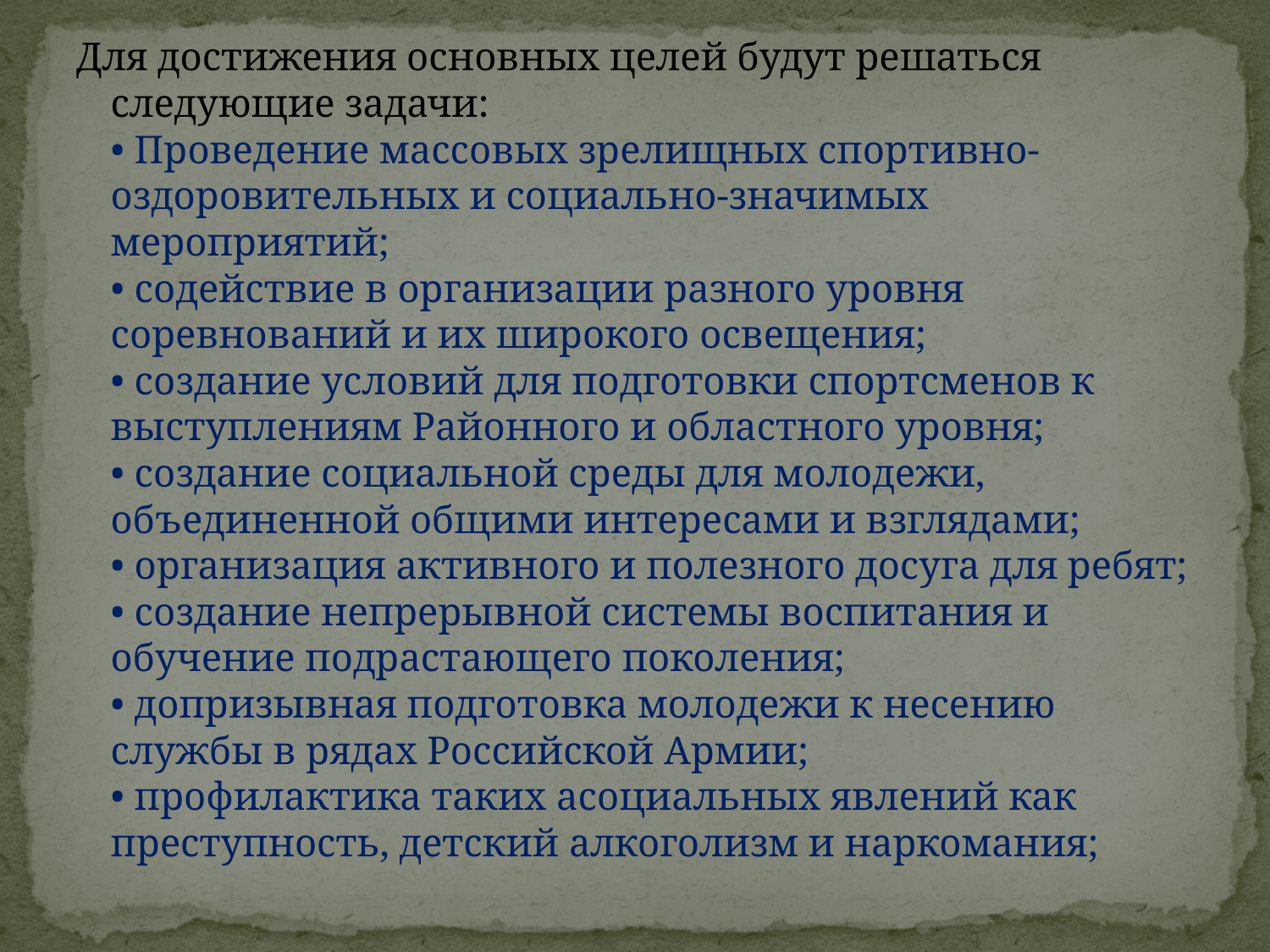

Для достижения основных целей будут решаться следующие задачи:
• Проведение массовых зрелищных спортивно-оздоровительных и социально-значимых мероприятий;
• содействие в организации разного уровня соревнований и их широкого освещения;
• создание условий для подготовки спортсменов к выступлениям Районного и областного уровня;
• создание социальной среды для молодежи, объединенной общими интересами и взглядами;
• организация активного и полезного досуга для ребят;
• создание непрерывной системы воспитания и обучение подрастающего поколения;
• допризывная подготовка молодежи к несению службы в рядах Российской Армии;
• профилактика таких асоциальных явлений как преступность, детский алкоголизм и наркомания;